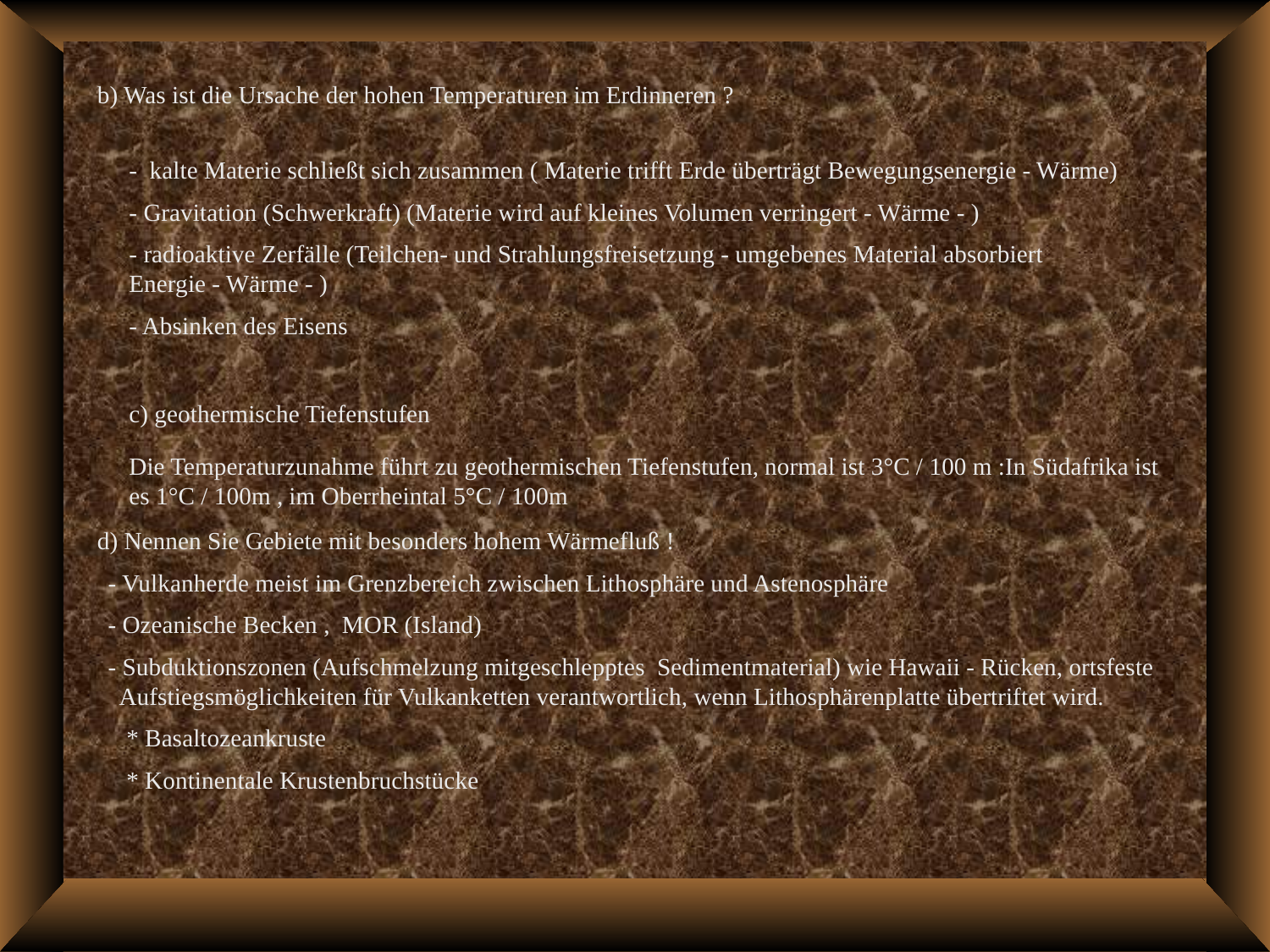

b) Was ist die Ursache der hohen Temperaturen im Erdinneren ?
-  kalte Materie schließt sich zusammen ( Materie trifft Erde überträgt Bewegungsenergie - Wärme)
- Gravitation (Schwerkraft) (Materie wird auf kleines Volumen verringert - Wärme - )
- radioaktive Zerfälle (Teilchen- und Strahlungsfreisetzung - umgebenes Material absorbiert  Energie - Wärme - )
- Absinken des Eisens
c) geothermische Tiefenstufen
Die Temperaturzunahme führt zu geothermischen Tiefenstufen, normal ist 3°C / 100 m :In Südafrika ist es 1°C / 100m , im Oberrheintal 5°C / 100m
d) Nennen Sie Gebiete mit besonders hohem Wärmefluß !
- Vulkanherde meist im Grenzbereich zwischen Lithosphäre und Astenosphäre
- Ozeanische Becken ,  MOR (Island)
- Subduktionszonen (Aufschmelzung mitgeschlepptes  Sedimentmaterial) wie Hawaii - Rücken, ortsfeste       Aufstiegsmöglichkeiten für Vulkanketten verantwortlich, wenn Lithosphärenplatte übertriftet wird.
   * Basaltozeankruste
   * Kontinentale Krustenbruchstücke